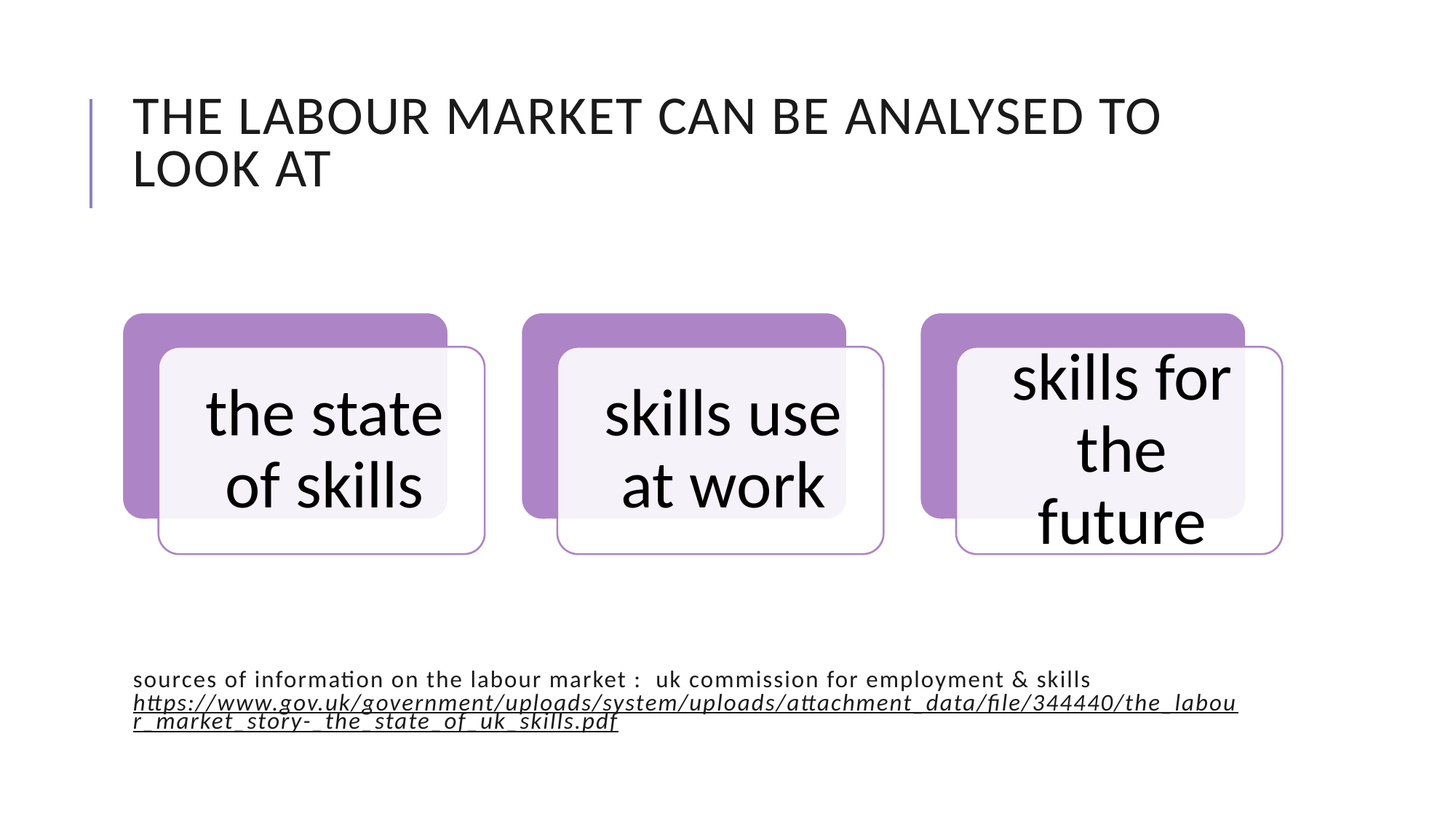

# The labour market can be analysed to look at
the state of skills
skills use at work
skills for the future
sources of information on the labour market :  uk commission for employment & skills https://www.gov.uk/government/uploads/system/uploads/attachment_data/file/344440/the_labour_market_story-_the_state_of_uk_skills.pdf